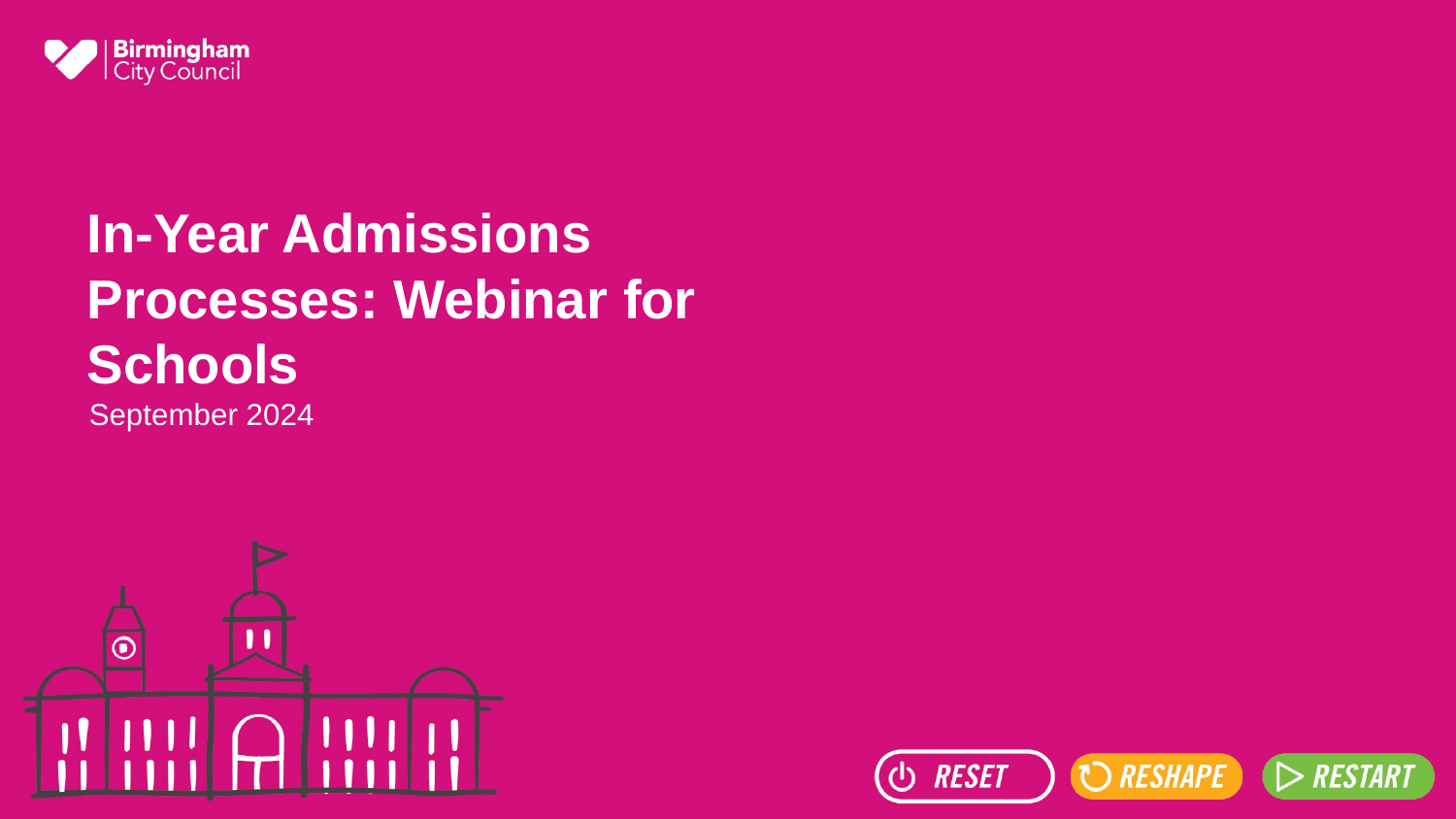

# In-Year Admissions Processes: Webinar for Schools
September 2024